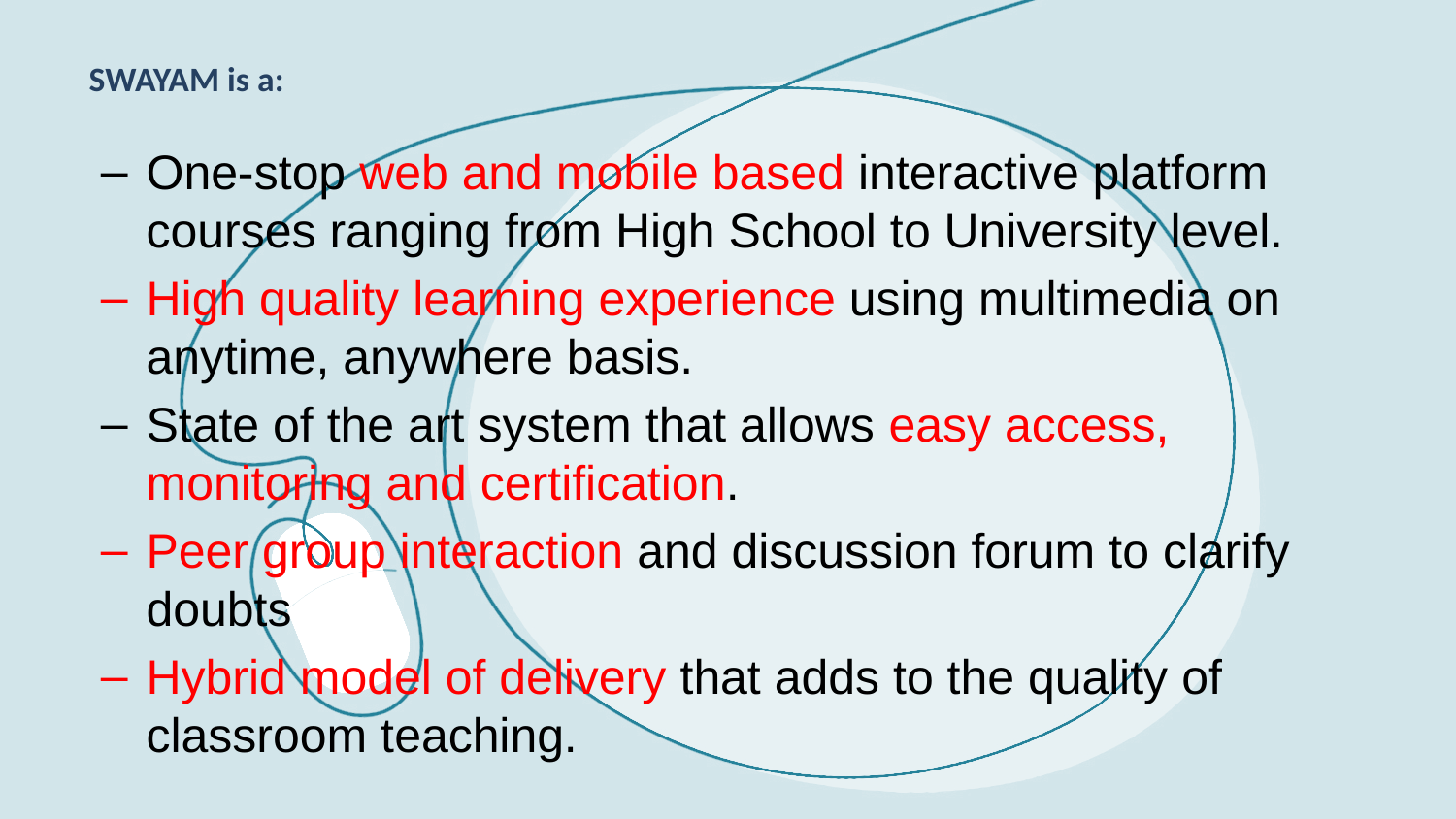

# SWAYAM is a:
One-stop web and mobile based interactive platform courses ranging from High School to University level.
High quality learning experience using multimedia on anytime, anywhere basis.
State of the art system that allows easy access,         monitoring and certification.
Peer group interaction and discussion forum to clarify doubts
Hybrid model of delivery that adds to the quality of      classroom teaching.